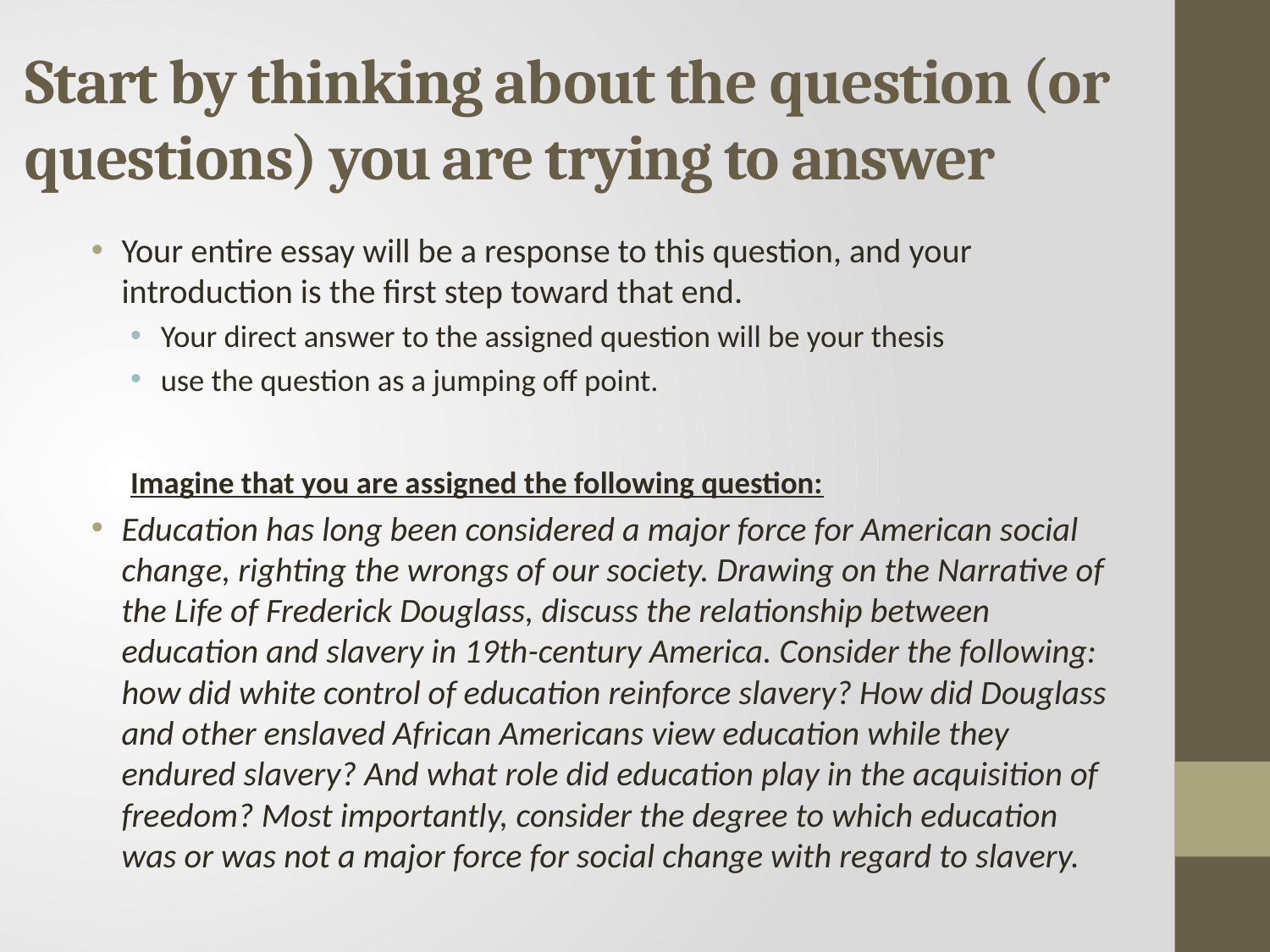

# Start by thinking about the question (or questions) you are trying to answer
Your entire essay will be a response to this question, and your introduction is the first step toward that end.
Your direct answer to the assigned question will be your thesis
use the question as a jumping off point.

Imagine that you are assigned the following question:
Education has long been considered a major force for American social change, righting the wrongs of our society. Drawing on the Narrative of the Life of Frederick Douglass, discuss the relationship between education and slavery in 19th-century America. Consider the following: how did white control of education reinforce slavery? How did Douglass and other enslaved African Americans view education while they endured slavery? And what role did education play in the acquisition of freedom? Most importantly, consider the degree to which education was or was not a major force for social change with regard to slavery.